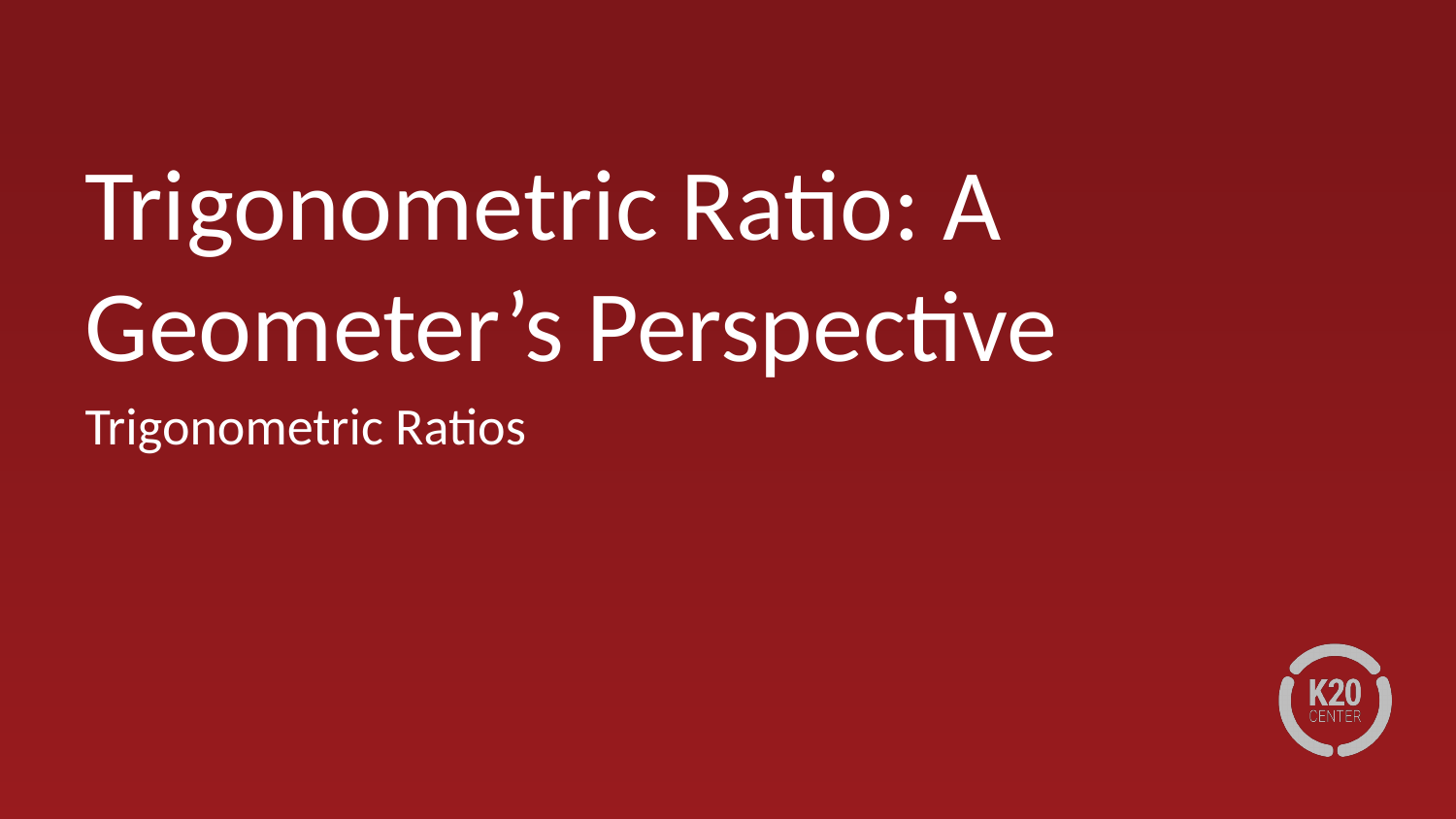

# Trigonometric Ratio: A Geometer’s Perspective
Trigonometric Ratios